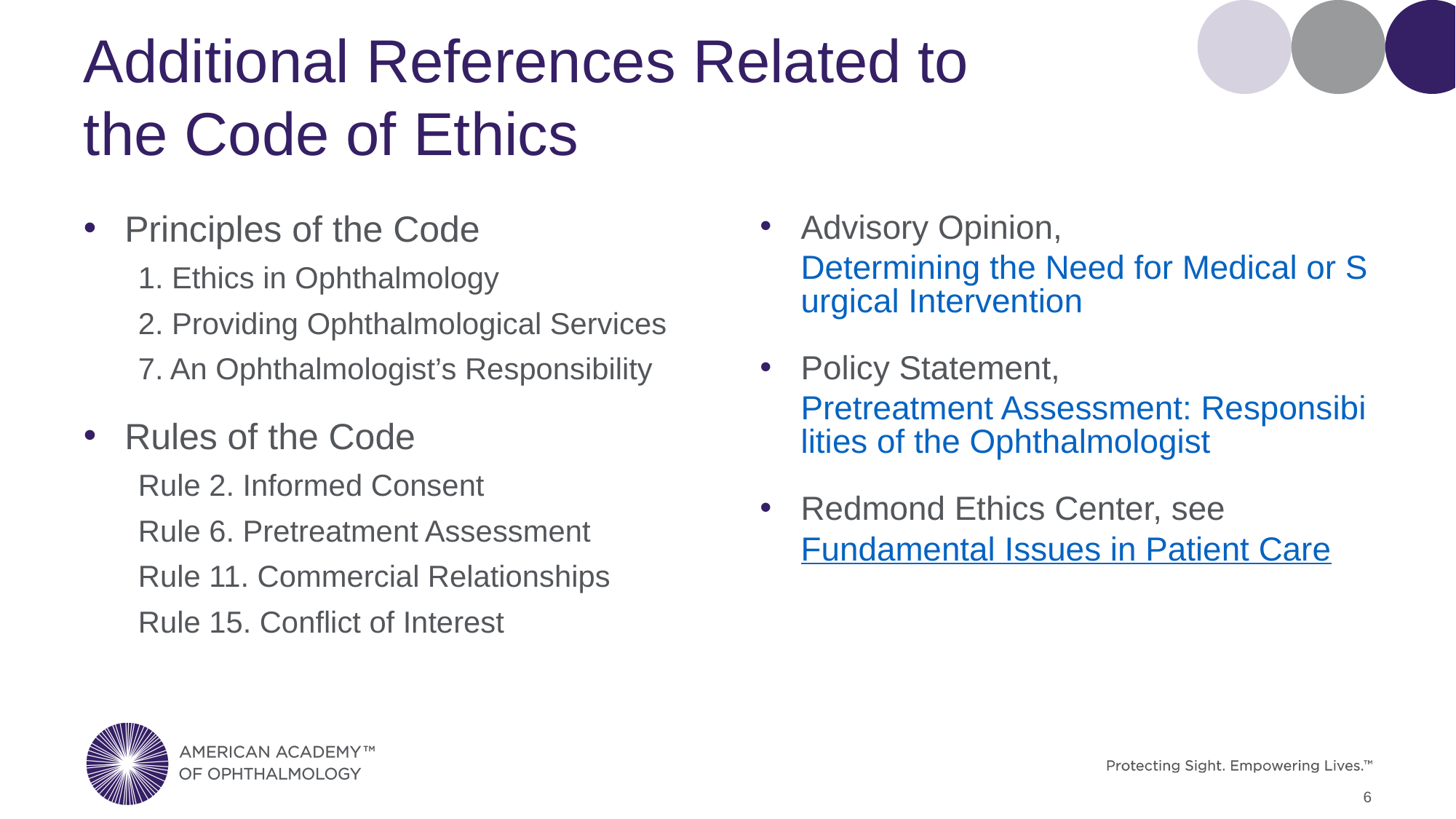

# Additional References Related to the Code of Ethics
Principles of the Code
1. Ethics in Ophthalmology
2. Providing Ophthalmological Services
7. An Ophthalmologist’s Responsibility
Rules of the Code
Rule 2. Informed Consent
Rule 6. Pretreatment Assessment
Rule 11. Commercial Relationships
Rule 15. Conflict of Interest
Advisory Opinion, Determining the Need for Medical or Surgical Intervention
Policy Statement, Pretreatment Assessment: Responsibilities of the Ophthalmologist
Redmond Ethics Center, see Fundamental Issues in Patient Care

6